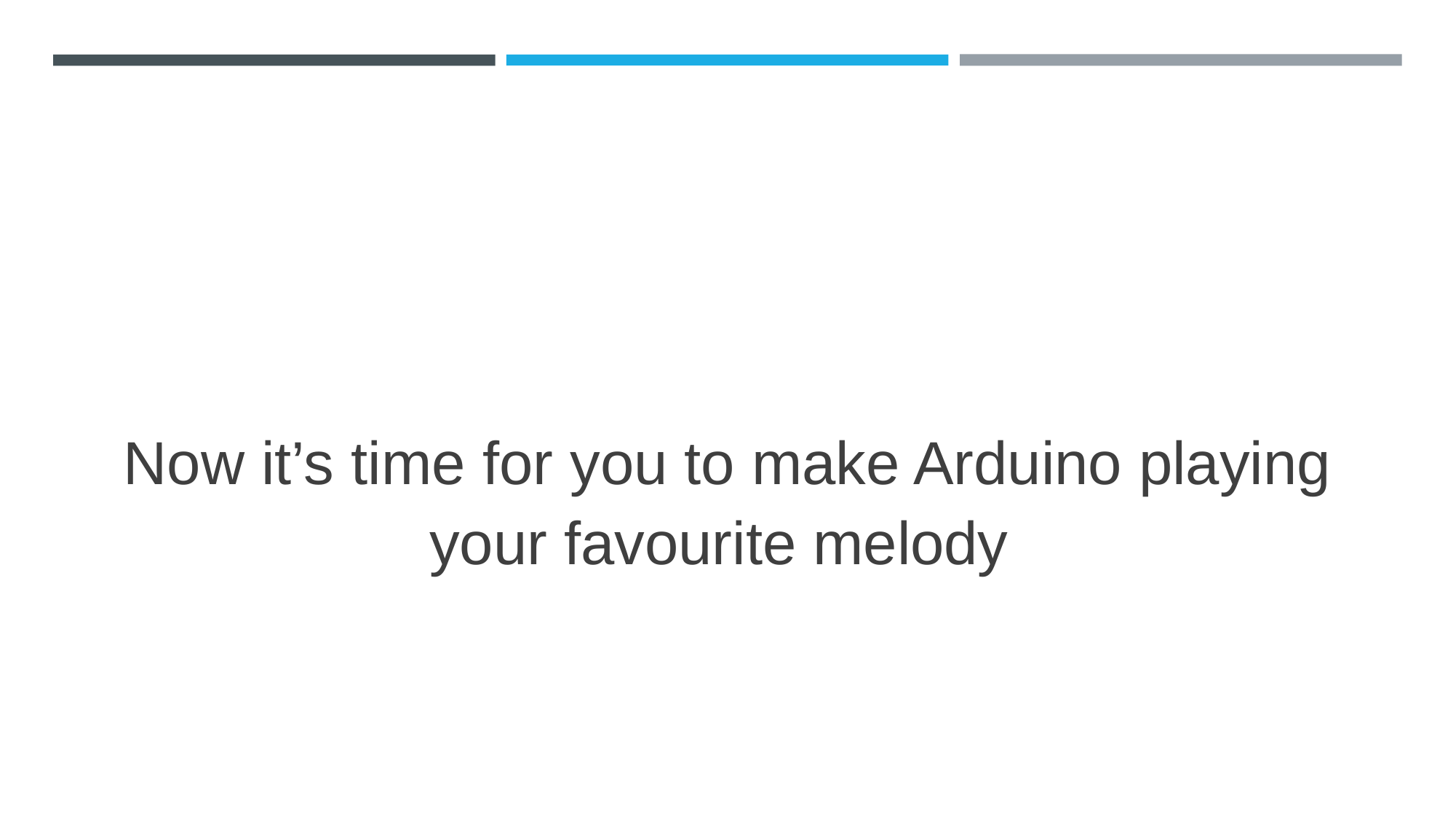

Now it’s time for you to make Arduino playing your favourite melody